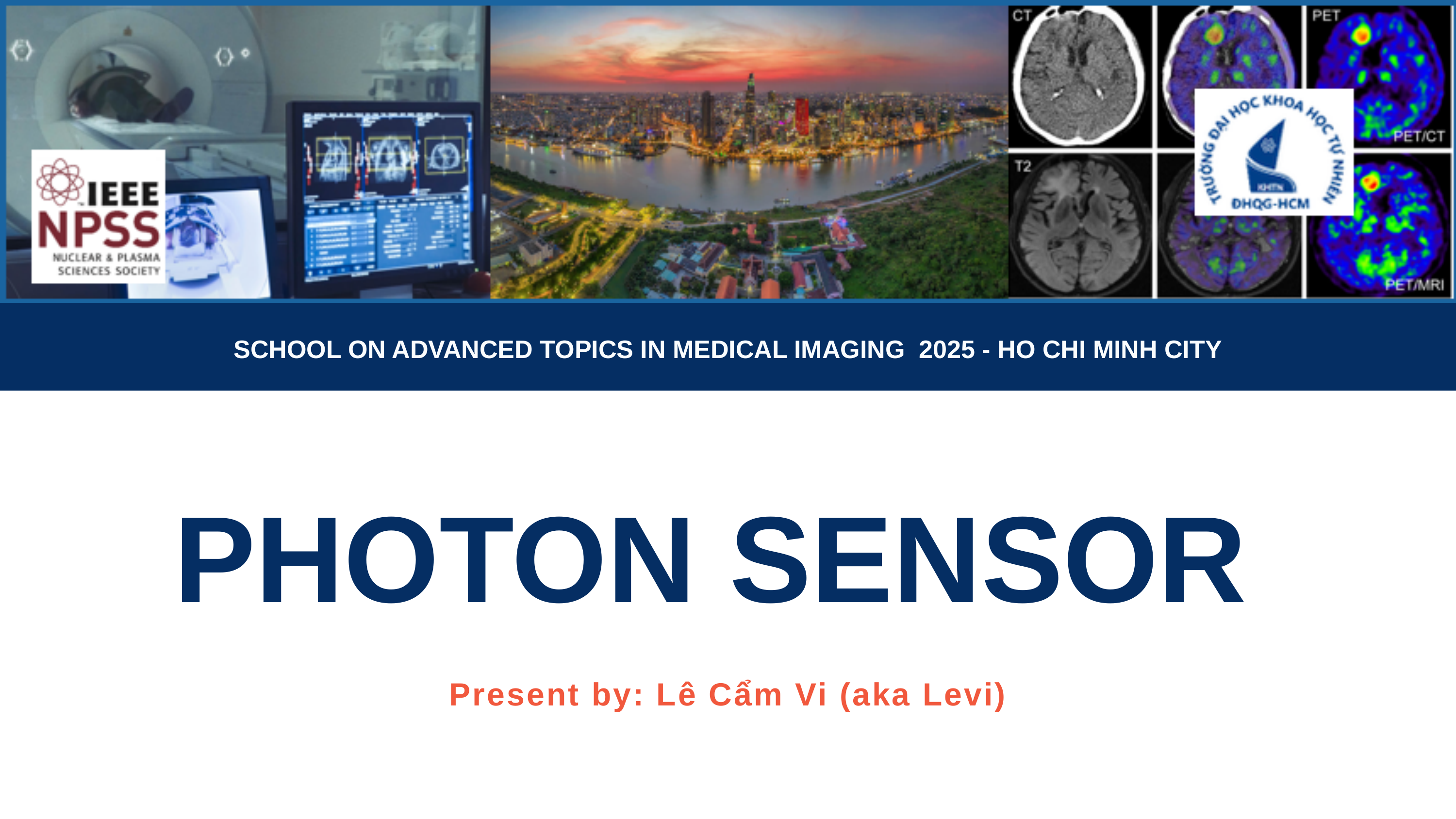

SCHOOL ON ADVANCED TOPICS IN MEDICAL IMAGING  2025 - HO CHI MINH CITY
PHOTON SENSOR
Present by: Lê Cẩm Vi (aka Levi)